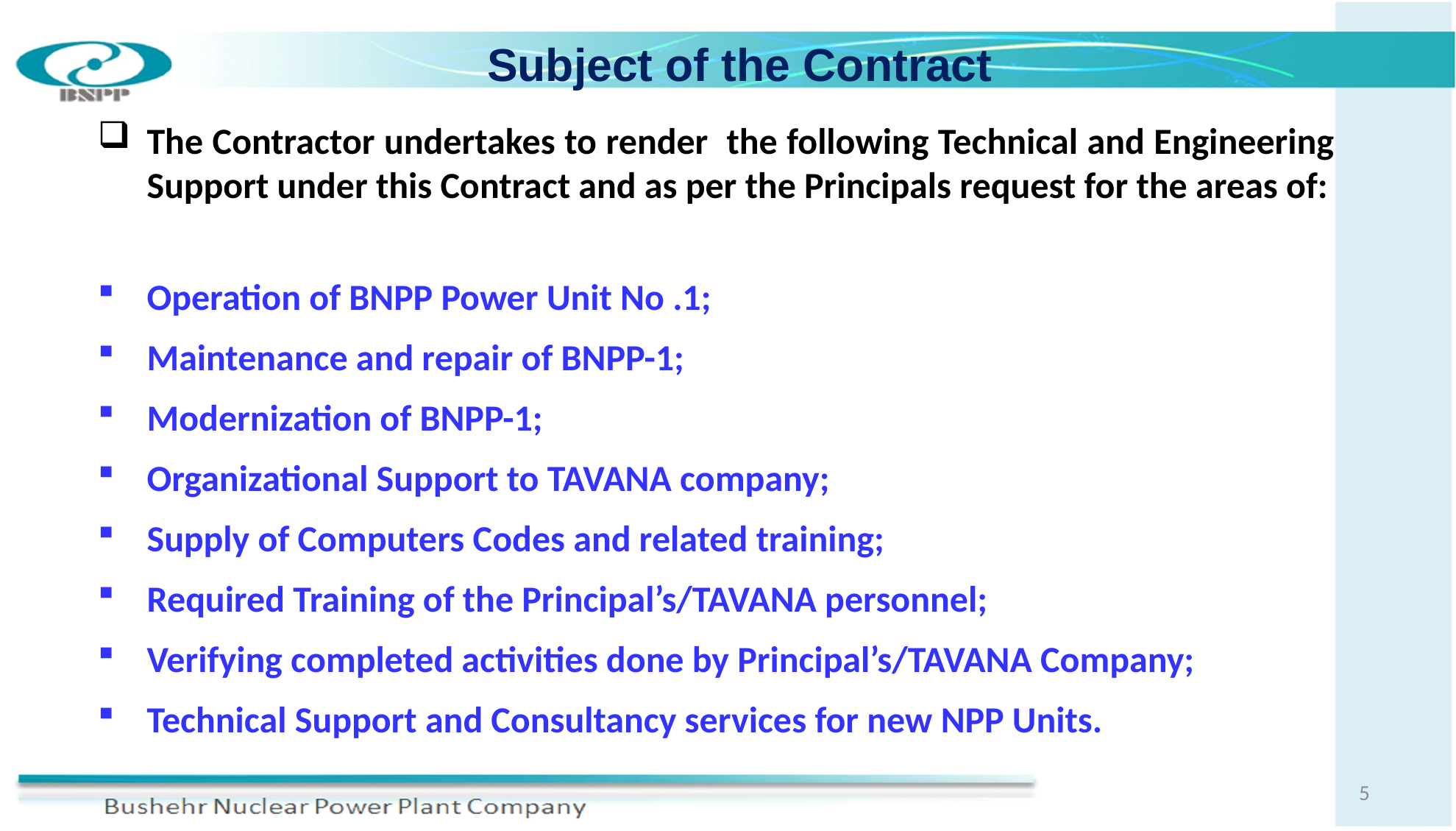

# Subject of the Contract
The Contractor undertakes to render  the following Technical and Engineering Support under this Contract and as per the Principals request for the areas of:

Operation of BNPP Power Unit No .1;
Maintenance and repair of BNPP-1;
Modernization of BNPP-1;
Organizational Support to TAVANA company;
Supply of Computers Codes and related training;
Required Training of the Principal’s/TAVANA personnel;
Verifying completed activities done by Principal’s/TAVANA Company;
Technical Support and Consultancy services for new NPP Units.
5